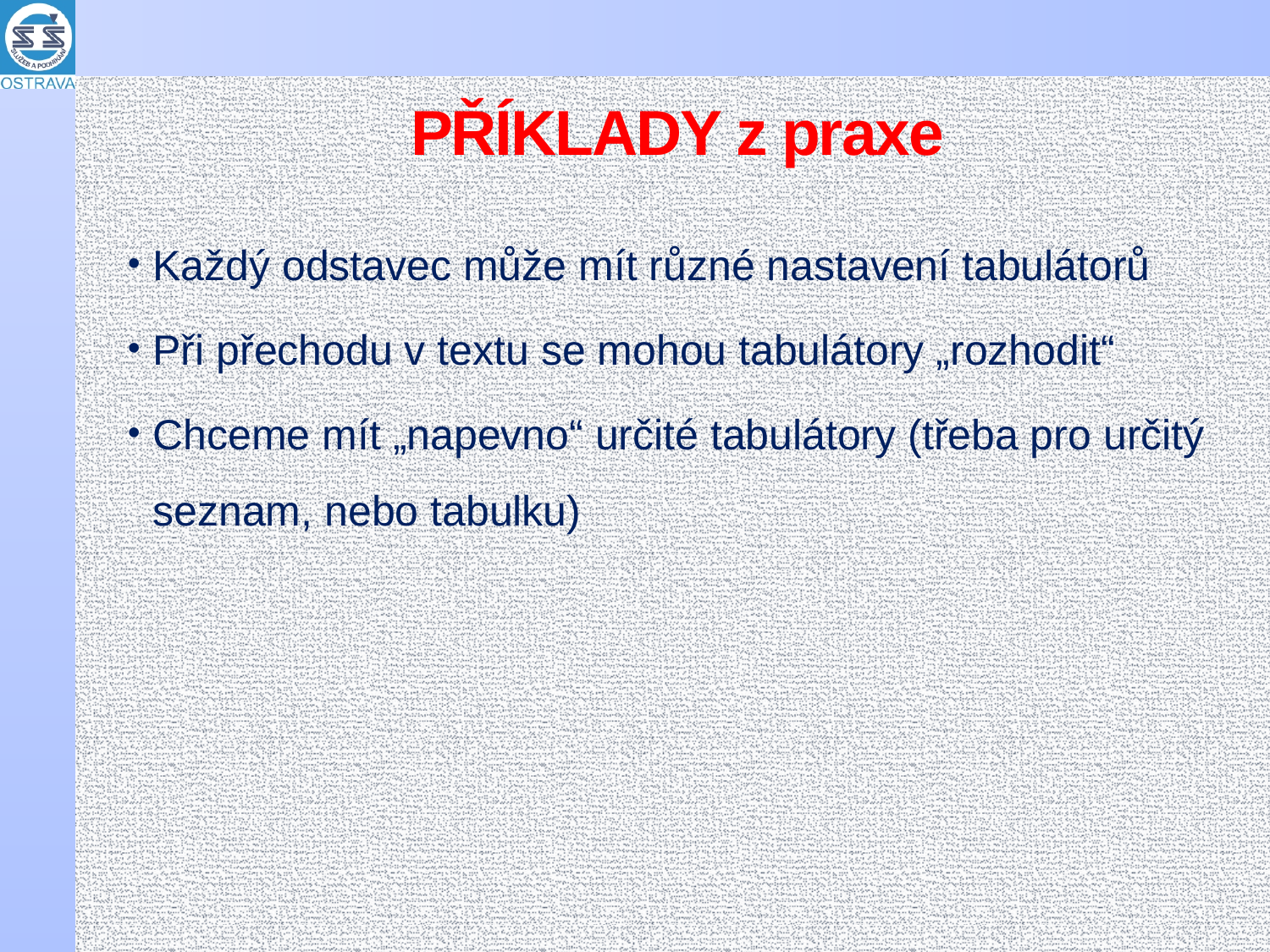

# PŘÍKLADY z praxe
Každý odstavec může mít různé nastavení tabulátorů
Při přechodu v textu se mohou tabulátory „rozhodit“
Chceme mít „napevno“ určité tabulátory (třeba pro určitý seznam, nebo tabulku)